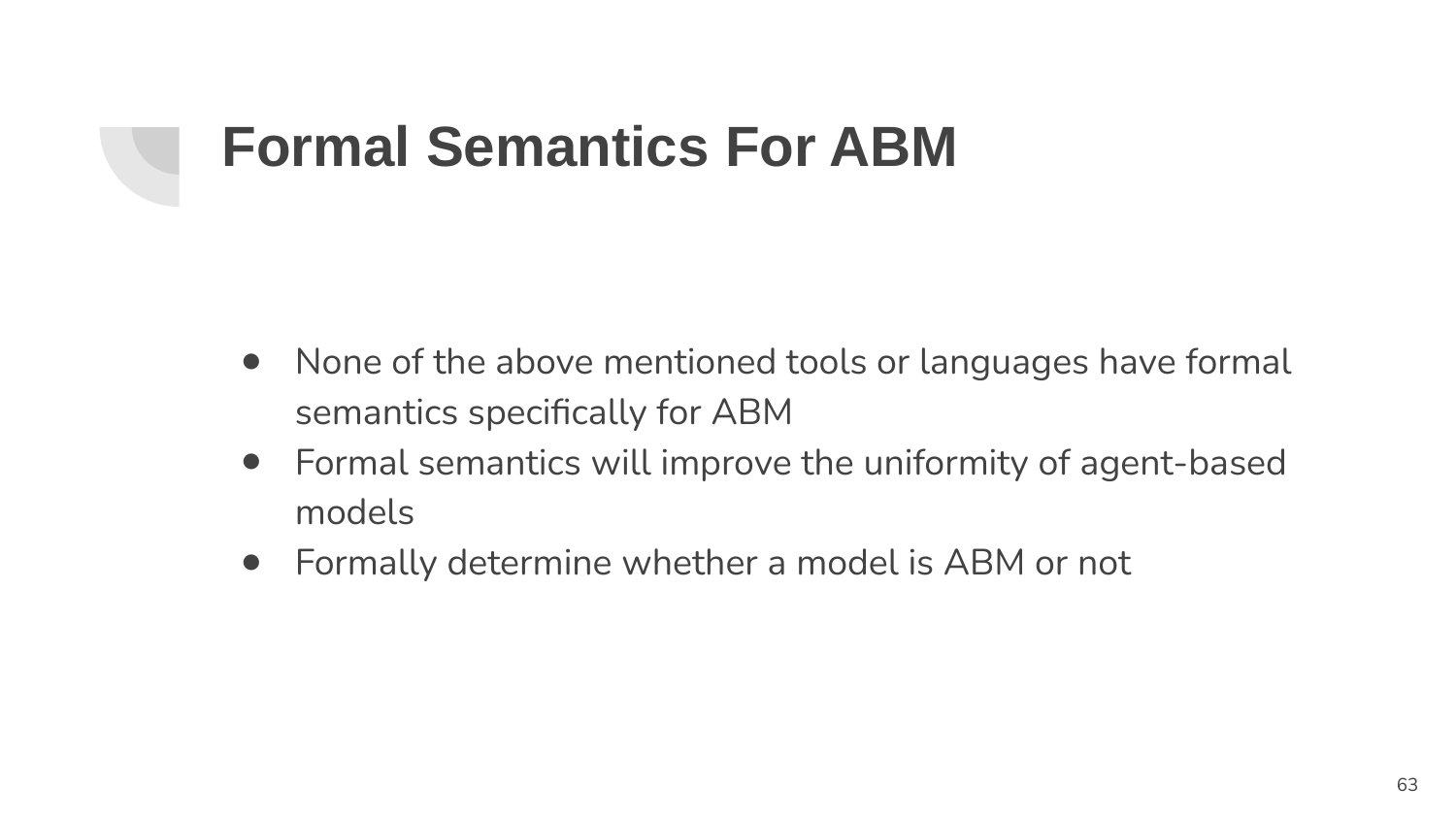

# Formal Semantics For ABM
None of the above mentioned tools or languages have formal semantics specifically for ABM
Formal semantics will improve the uniformity of agent-based models
Formally determine whether a model is ABM or not

63